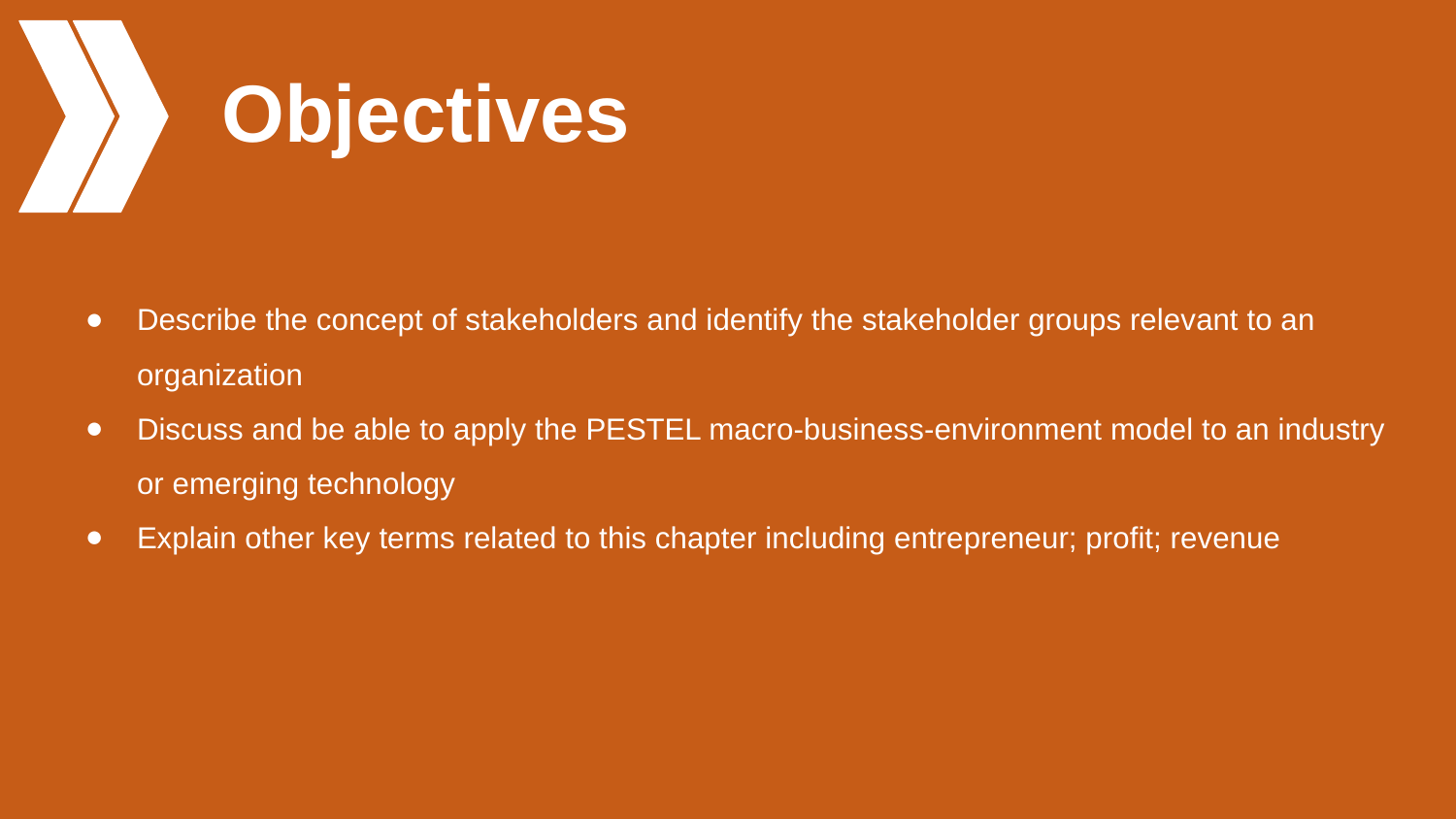

# Objectives
Describe the concept of stakeholders and identify the stakeholder groups relevant to an organization
Discuss and be able to apply the PESTEL macro-business-environment model to an industry or emerging technology
Explain other key terms related to this chapter including entrepreneur; profit; revenue